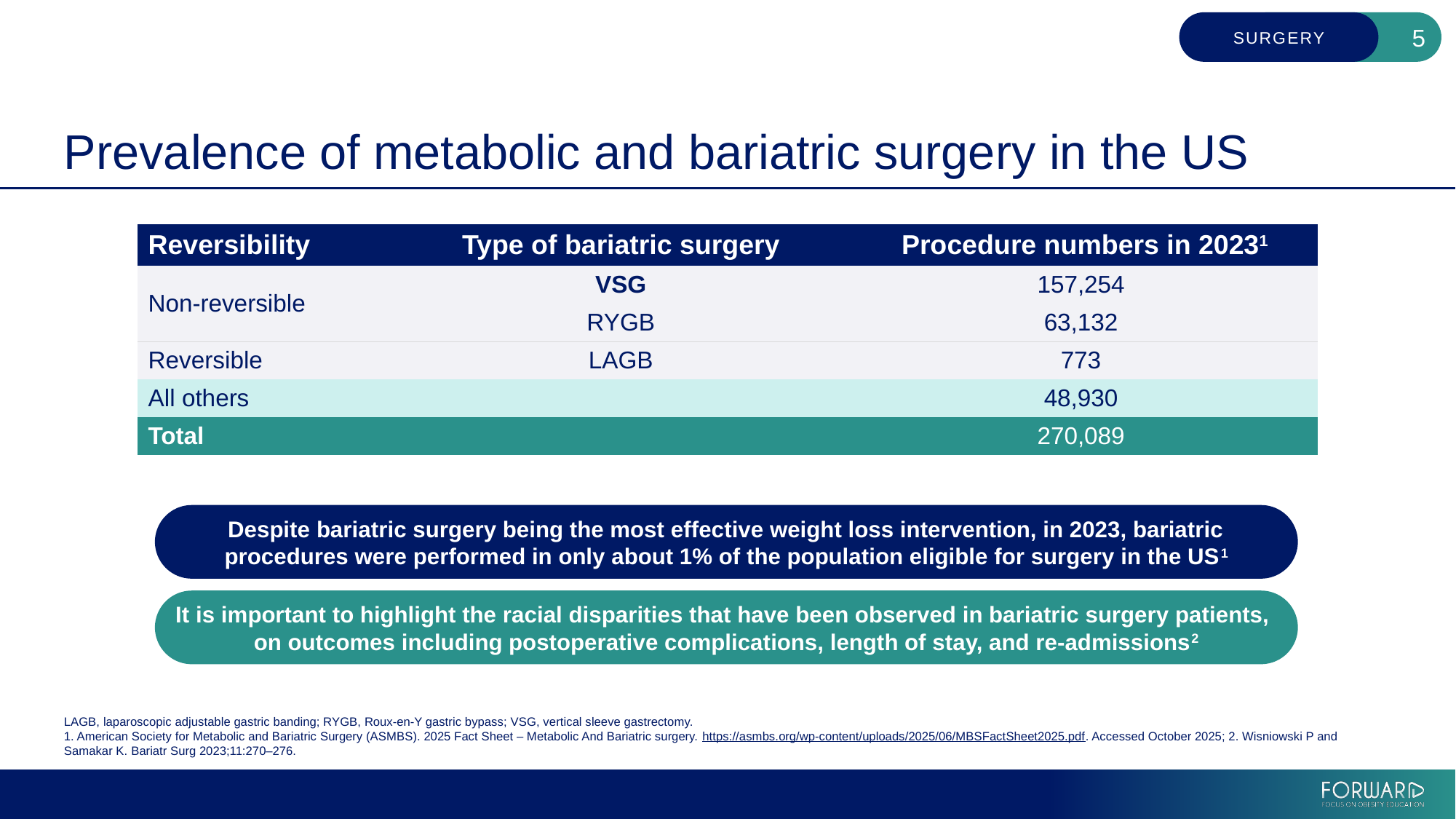

# Prevalence of metabolic and bariatric surgery in the US
| Reversibility | Type of bariatric surgery | Procedure numbers in 20231 |
| --- | --- | --- |
| Non-reversible | VSG | 157,254 |
|  | RYGB | 63,132 |
| Reversible | LAGB | 773 |
| All others |  | 48,930 |
| Total |  | 270,089 |
Despite bariatric surgery being the most effective weight loss intervention, in 2023, bariatric procedures were performed in only about 1% of the population eligible for surgery in the US1
It is important to highlight the racial disparities that have been observed in bariatric surgery patients,
on outcomes including postoperative complications, length of stay, and re-admissions2
LAGB, laparoscopic adjustable gastric banding; RYGB, Roux-en-Y gastric bypass; VSG, vertical sleeve gastrectomy.
1. American Society for Metabolic and Bariatric Surgery (ASMBS). 2025 Fact Sheet – Metabolic And Bariatric surgery. https://asmbs.org/wp-content/uploads/2025/06/MBSFactSheet2025.pdf. Accessed October 2025; 2. Wisniowski P and Samakar K. Bariatr Surg 2023;11:270–276.